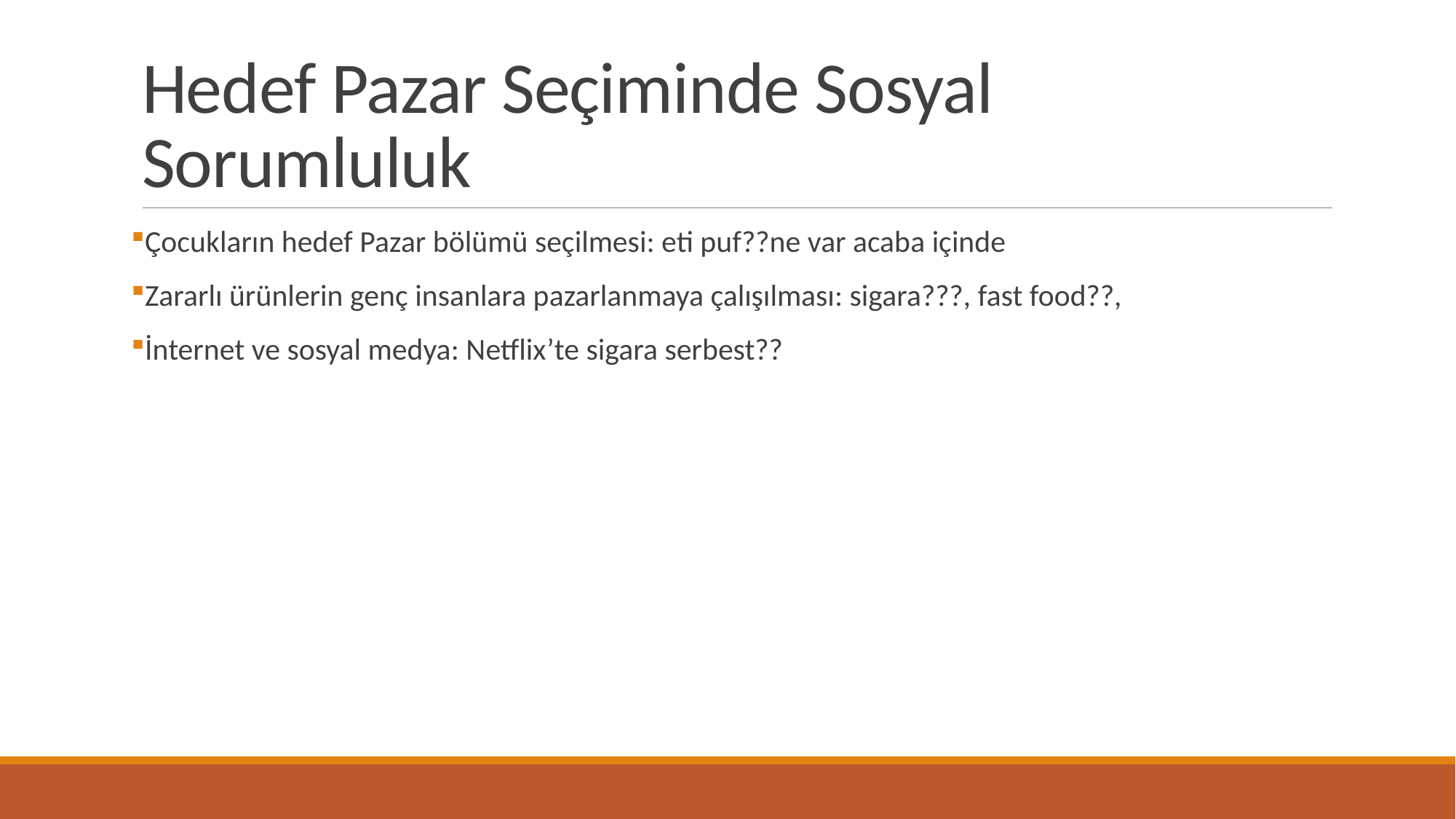

# Hedef Pazar Seçiminde Sosyal Sorumluluk
Çocukların hedef Pazar bölümü seçilmesi: eti puf??ne var acaba içinde
Zararlı ürünlerin genç insanlara pazarlanmaya çalışılması: sigara???, fast food??,
İnternet ve sosyal medya: Netflix’te sigara serbest??